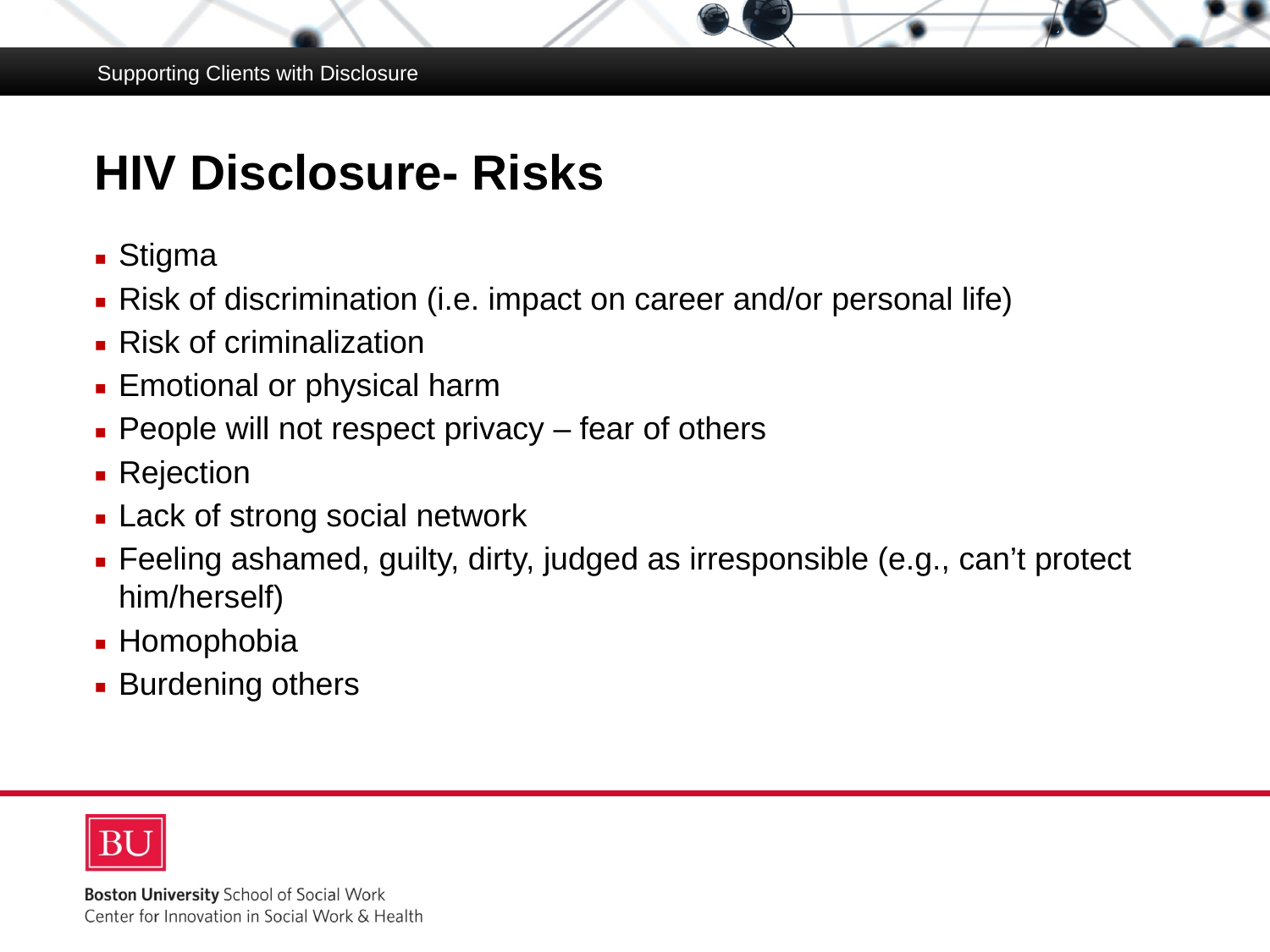

Supporting Clients with Disclosure
# HIV Disclosure- Risks
Supporting Clients with Disclosure
Stigma
Risk of discrimination (i.e. impact on career and/or personal life)
Risk of criminalization
Emotional or physical harm
People will not respect privacy – fear of others
Rejection
Lack of strong social network
Feeling ashamed, guilty, dirty, judged as irresponsible (e.g., can’t protect him/herself)
Homophobia
Burdening others